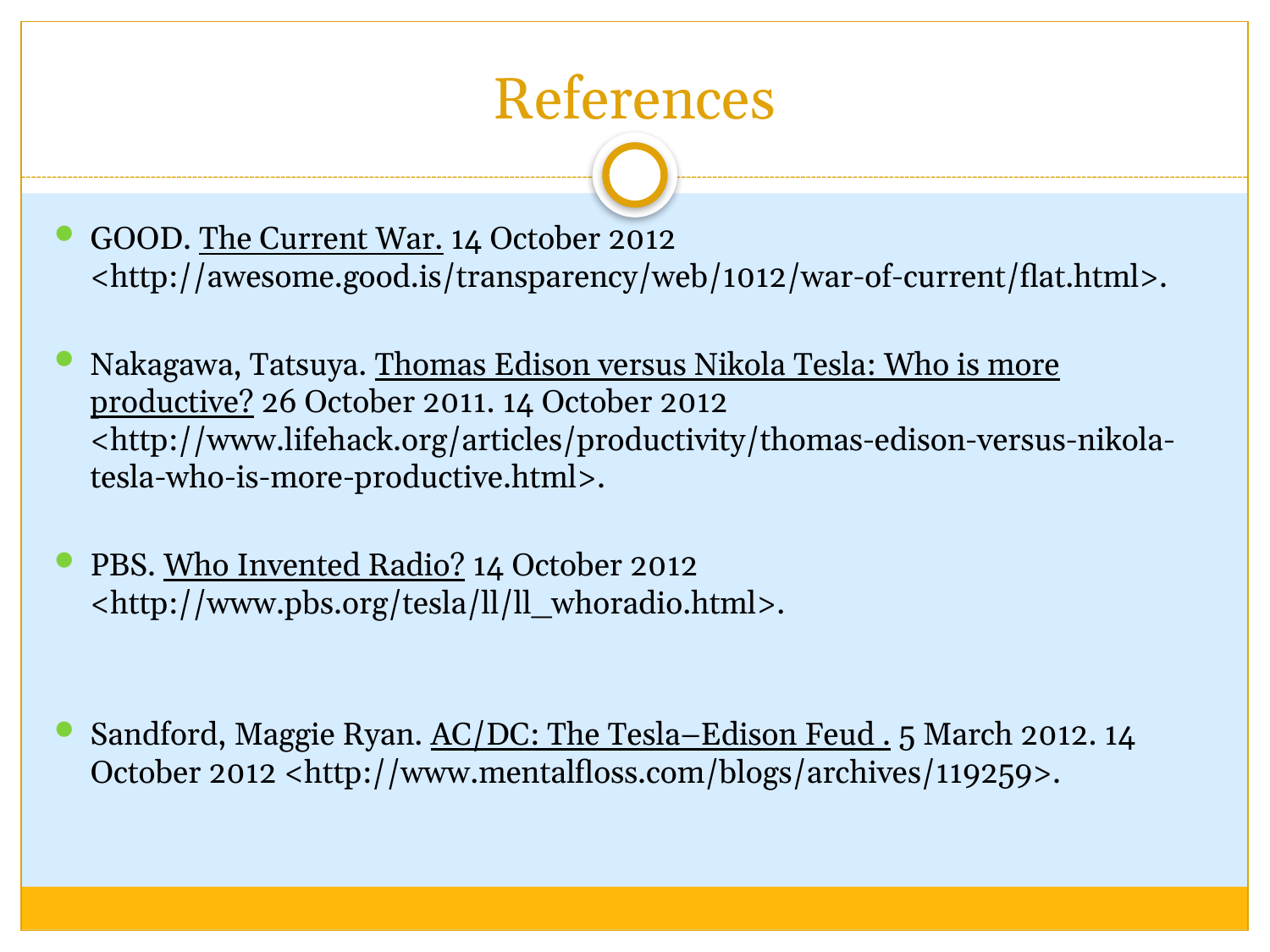

# References
GOOD. The Current War. 14 October 2012 <http://awesome.good.is/transparency/web/1012/war-of-current/flat.html>.

Nakagawa, Tatsuya. Thomas Edison versus Nikola Tesla: Who is more productive? 26 October 2011. 14 October 2012 <http://www.lifehack.org/articles/productivity/thomas-edison-versus-nikola-tesla-who-is-more-productive.html>.

PBS. Who Invented Radio? 14 October 2012 <http://www.pbs.org/tesla/ll/ll_whoradio.html>.

Sandford, Maggie Ryan. AC/DC: The Tesla–Edison Feud . 5 March 2012. 14 October 2012 <http://www.mentalfloss.com/blogs/archives/119259>.